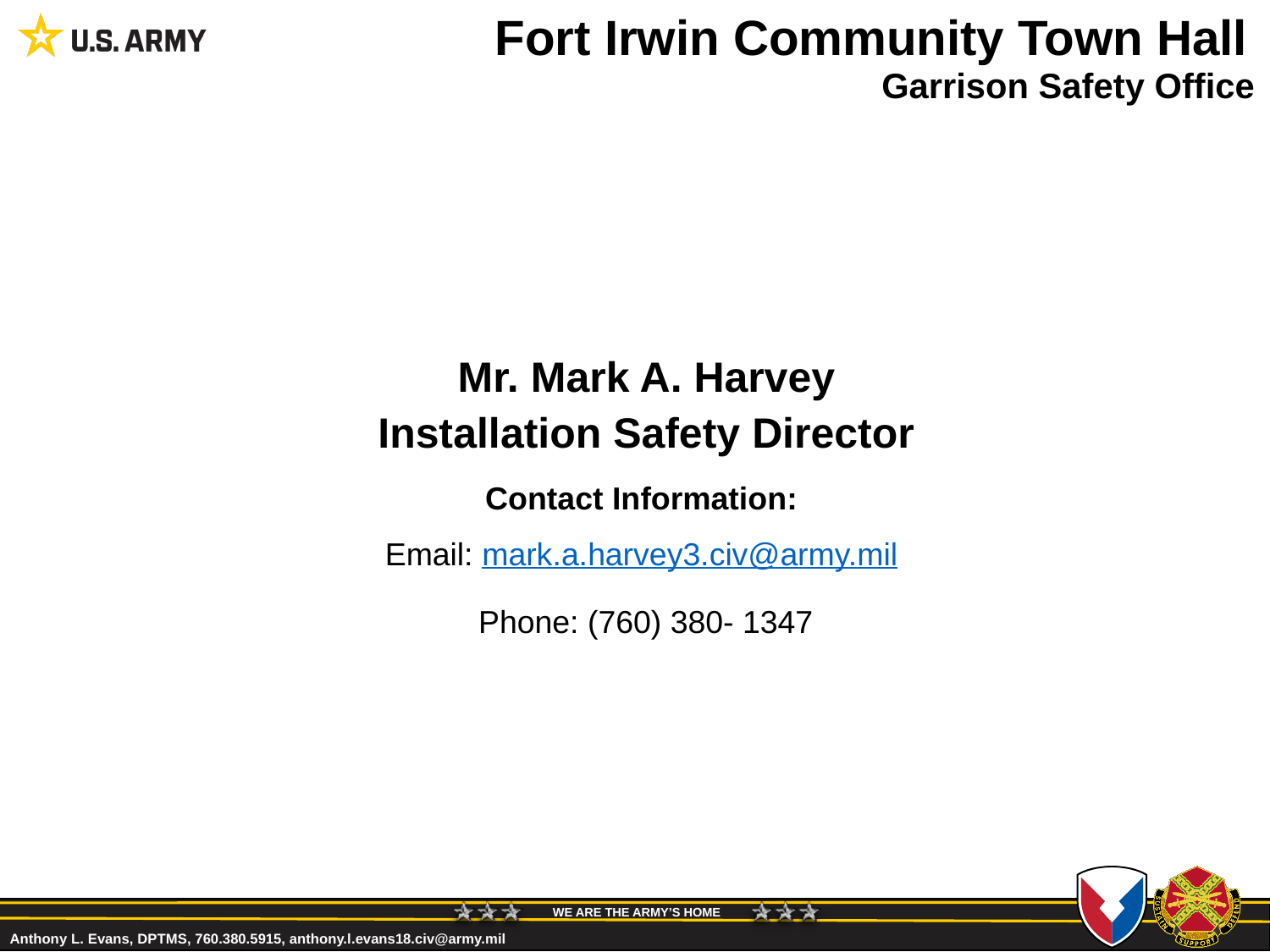

# Fort Irwin Community Town Hall
Garrison Safety Office
Mr. Mark A. Harvey
Installation Safety Director
Contact Information:
Email: mark.a.harvey3.civ@army.mil

Phone: (760) 380- 1347